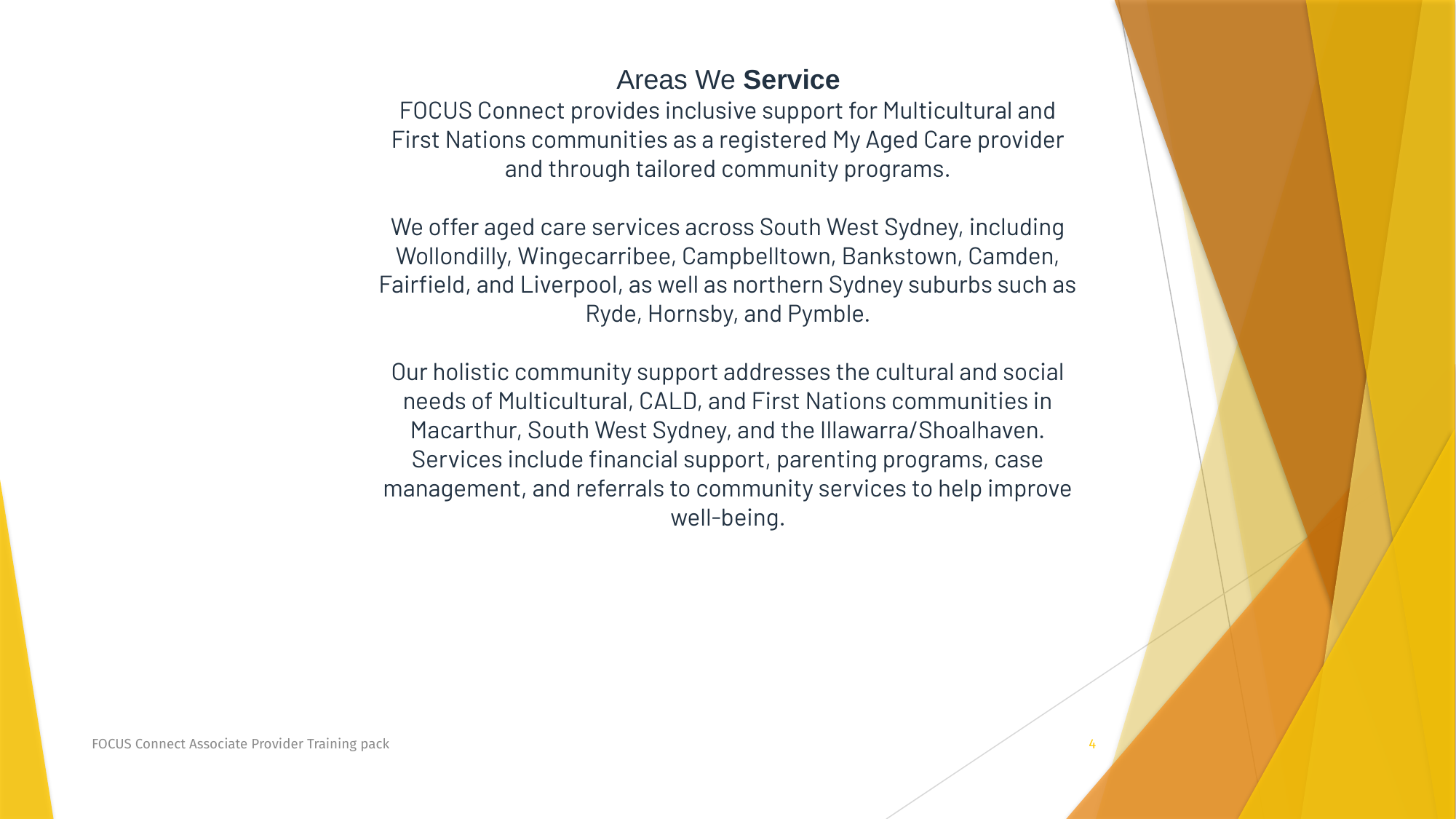

#
Areas We Service
FOCUS Connect provides inclusive support for Multicultural and First Nations communities as a registered My Aged Care provider and through tailored community programs.

We offer aged care services across South West Sydney, including Wollondilly, Wingecarribee, Campbelltown, Bankstown, Camden, Fairfield, and Liverpool, as well as northern Sydney suburbs such as Ryde, Hornsby, and Pymble.

Our holistic community support addresses the cultural and social needs of Multicultural, CALD, and First Nations communities in Macarthur, South West Sydney, and the Illawarra/Shoalhaven. Services include financial support, parenting programs, case management, and referrals to community services to help improve well-being.
FOCUS Connect Associate Provider Training pack
4